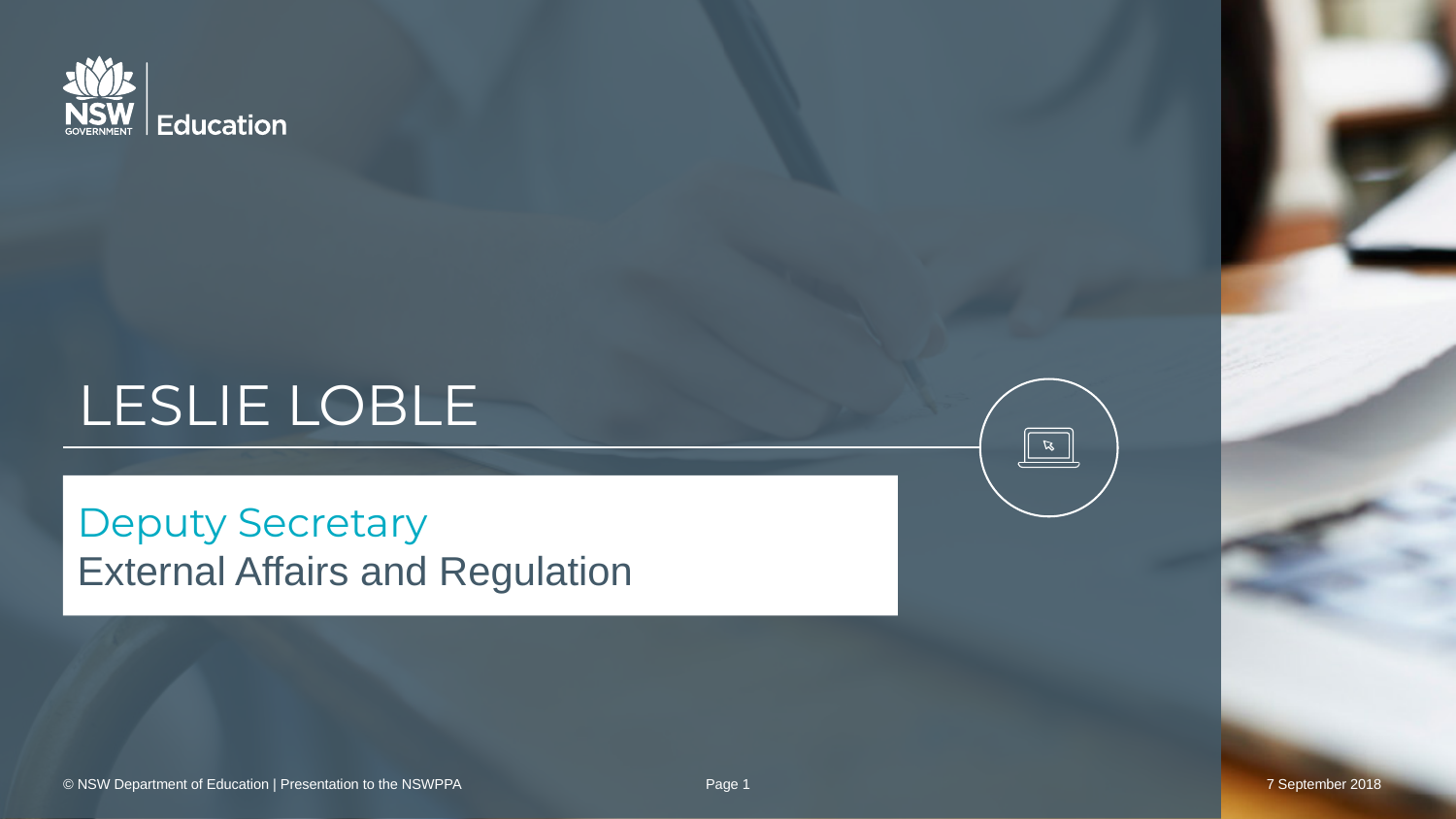

# Leslie Loble
Deputy Secretary
External Affairs and Regulation
© NSW Department of Education | Presentation to the NSWPPA
Page 1
7 September 2018